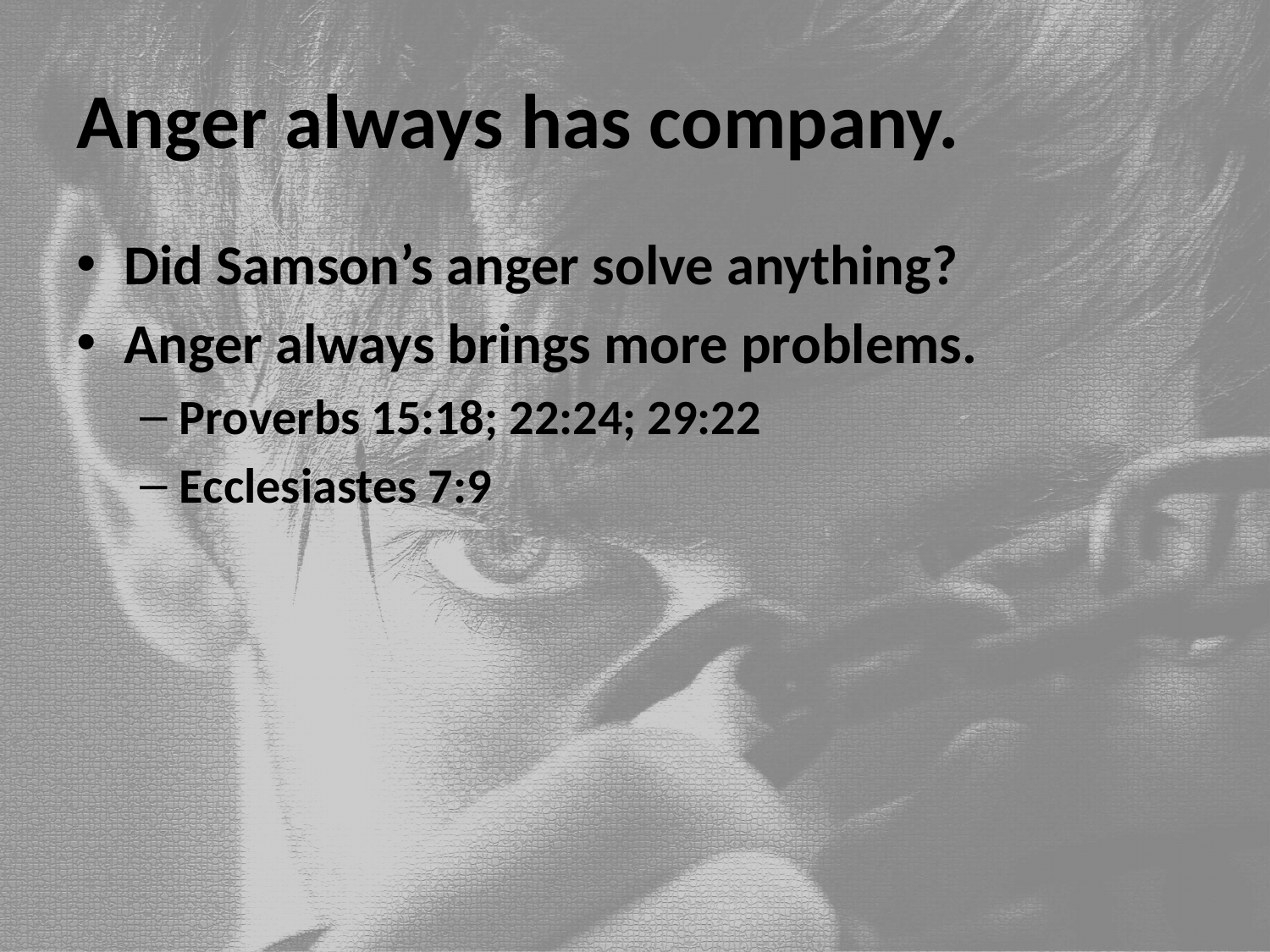

# Anger always has company.
Did Samson’s anger solve anything?
Anger always brings more problems.
Proverbs 15:18; 22:24; 29:22
Ecclesiastes 7:9